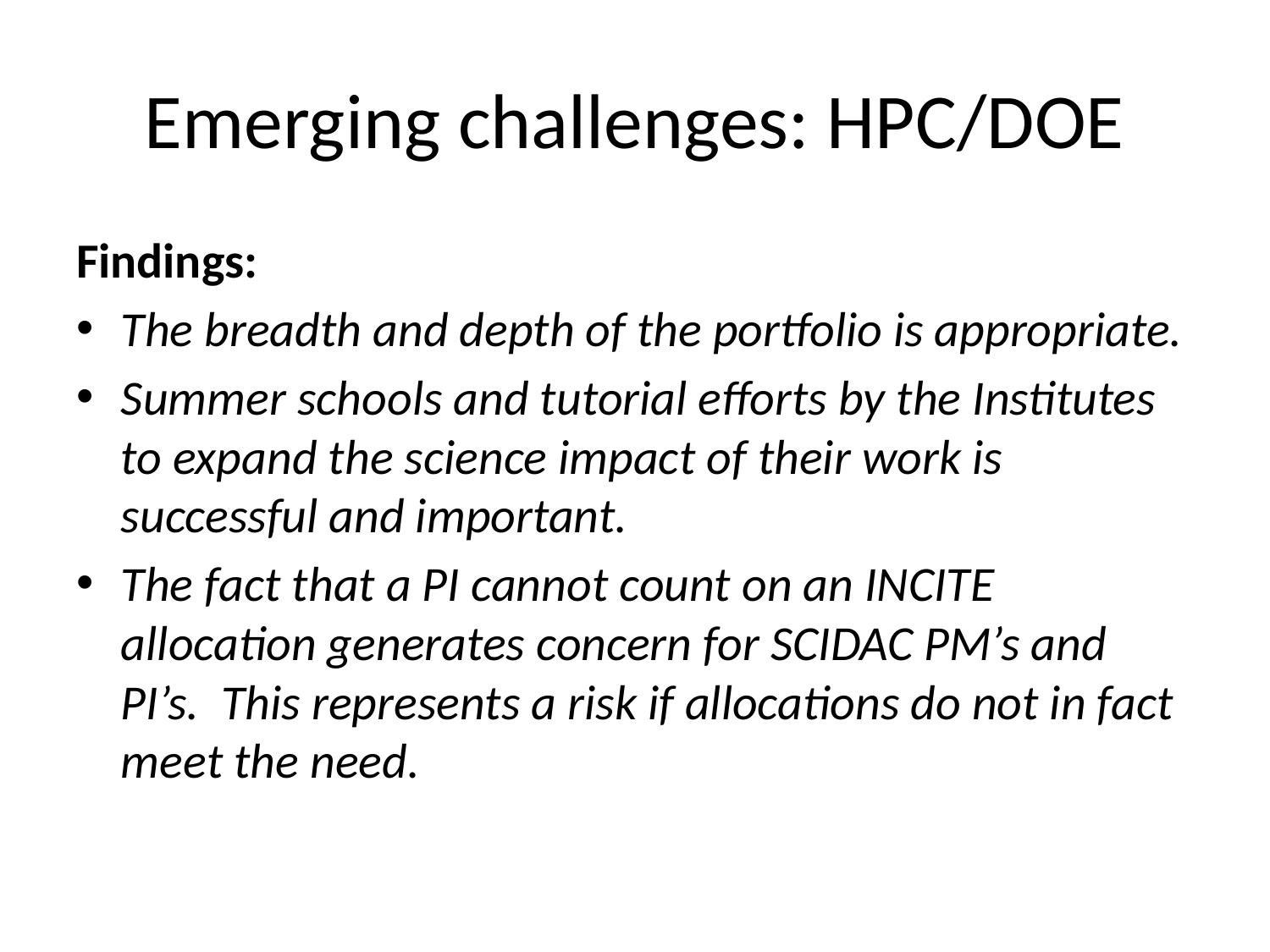

# Emerging challenges: HPC/DOE
Findings:
The breadth and depth of the portfolio is appropriate.
Summer schools and tutorial efforts by the Institutes to expand the science impact of their work is successful and important.
The fact that a PI cannot count on an INCITE allocation generates concern for SCIDAC PM’s and PI’s.  This represents a risk if allocations do not in fact meet the need.